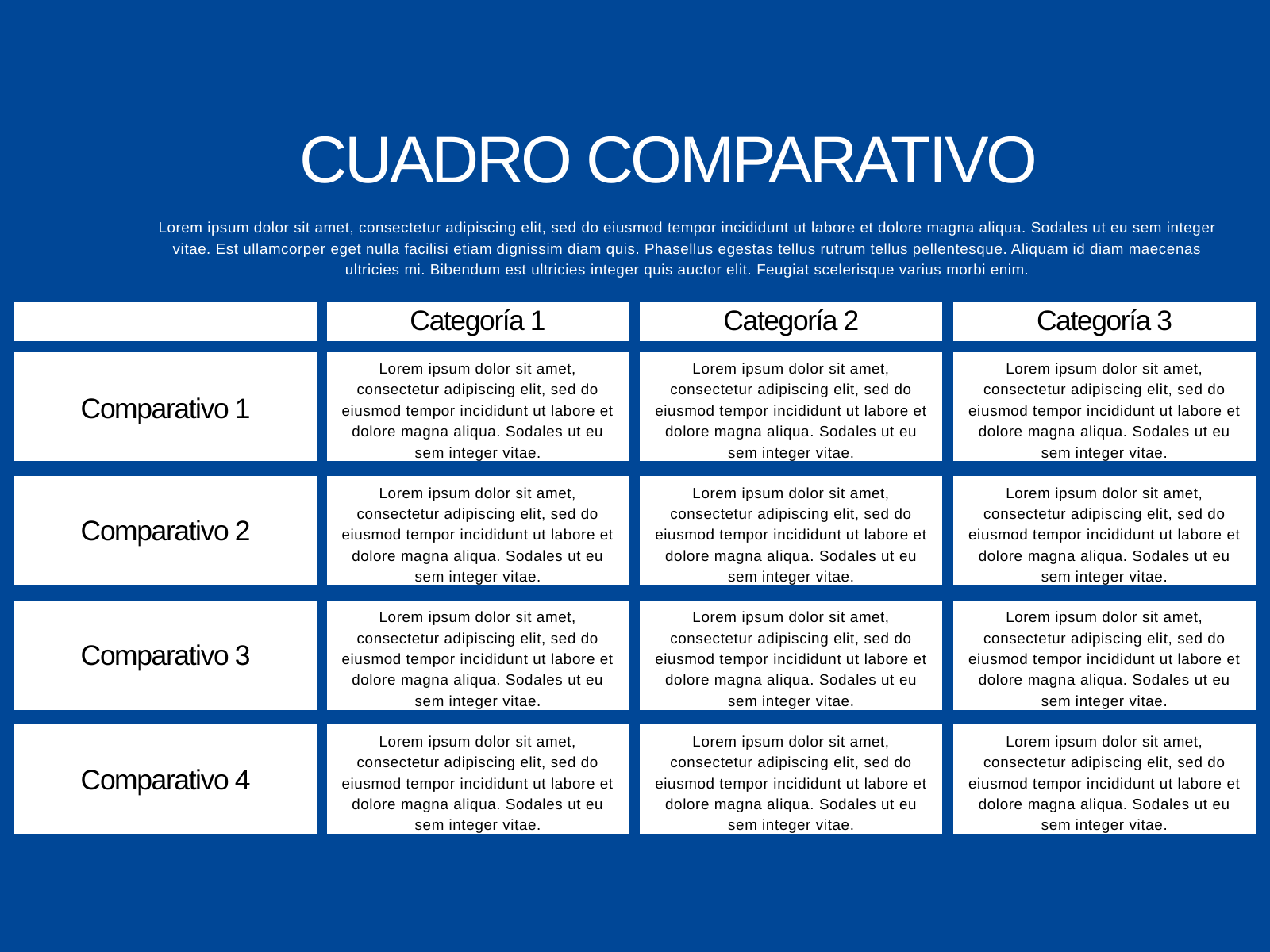

CUADRO COMPARATIVO
Lorem ipsum dolor sit amet, consectetur adipiscing elit, sed do eiusmod tempor incididunt ut labore et dolore magna aliqua. Sodales ut eu sem integer vitae. Est ullamcorper eget nulla facilisi etiam dignissim diam quis. Phasellus egestas tellus rutrum tellus pellentesque. Aliquam id diam maecenas ultricies mi. Bibendum est ultricies integer quis auctor elit. Feugiat scelerisque varius morbi enim.
Categoría 1
Categoría 2
Categoría 3

Lorem ipsum dolor sit amet, consectetur adipiscing elit, sed do eiusmod tempor incididunt ut labore et dolore magna aliqua. Sodales ut eu sem integer vitae.
Lorem ipsum dolor sit amet, consectetur adipiscing elit, sed do eiusmod tempor incididunt ut labore et dolore magna aliqua. Sodales ut eu sem integer vitae.
Lorem ipsum dolor sit amet, consectetur adipiscing elit, sed do eiusmod tempor incididunt ut labore et dolore magna aliqua. Sodales ut eu sem integer vitae.
Comparativo 1

Lorem ipsum dolor sit amet, consectetur adipiscing elit, sed do eiusmod tempor incididunt ut labore et dolore magna aliqua. Sodales ut eu sem integer vitae.
Lorem ipsum dolor sit amet, consectetur adipiscing elit, sed do eiusmod tempor incididunt ut labore et dolore magna aliqua. Sodales ut eu sem integer vitae.
Lorem ipsum dolor sit amet, consectetur adipiscing elit, sed do eiusmod tempor incididunt ut labore et dolore magna aliqua. Sodales ut eu sem integer vitae.
Comparativo 2

Lorem ipsum dolor sit amet, consectetur adipiscing elit, sed do eiusmod tempor incididunt ut labore et dolore magna aliqua. Sodales ut eu sem integer vitae.
Lorem ipsum dolor sit amet, consectetur adipiscing elit, sed do eiusmod tempor incididunt ut labore et dolore magna aliqua. Sodales ut eu sem integer vitae.
Lorem ipsum dolor sit amet, consectetur adipiscing elit, sed do eiusmod tempor incididunt ut labore et dolore magna aliqua. Sodales ut eu sem integer vitae.
Comparativo 3

Lorem ipsum dolor sit amet, consectetur adipiscing elit, sed do eiusmod tempor incididunt ut labore et dolore magna aliqua. Sodales ut eu sem integer vitae.
Lorem ipsum dolor sit amet, consectetur adipiscing elit, sed do eiusmod tempor incididunt ut labore et dolore magna aliqua. Sodales ut eu sem integer vitae.
Lorem ipsum dolor sit amet, consectetur adipiscing elit, sed do eiusmod tempor incididunt ut labore et dolore magna aliqua. Sodales ut eu sem integer vitae.
Comparativo 4